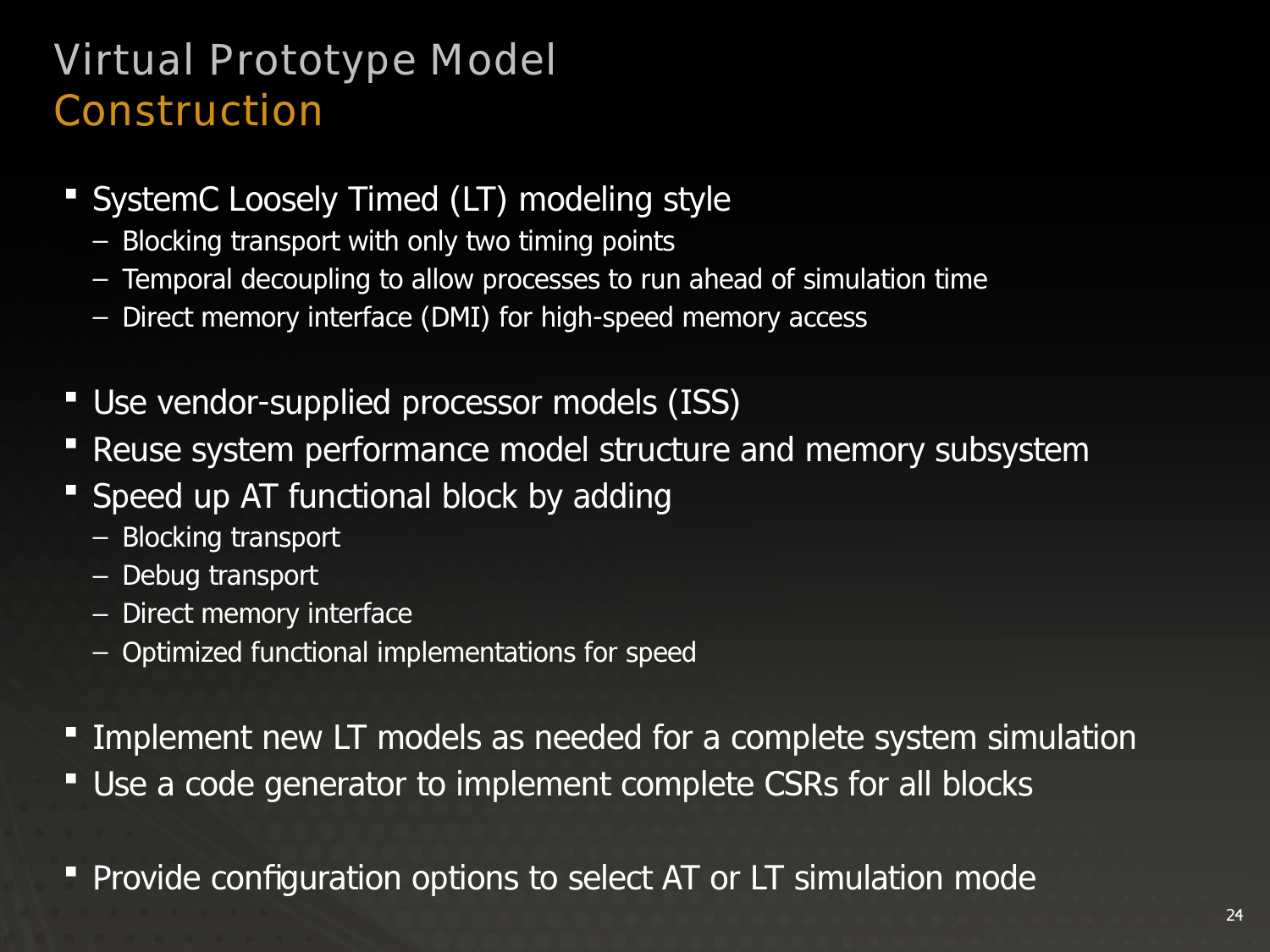

# Virtual Prototype Model Construction
SystemC Loosely Timed (LT) modeling style
Blocking transport with only two timing points
Temporal decoupling to allow processes to run ahead of simulation time
Direct memory interface (DMI) for high-speed memory access

Use vendor-supplied processor models (ISS)
Reuse system performance model structure and memory subsystem
Speed up AT functional block by adding
Blocking transport
Debug transport
Direct memory interface
Optimized functional implementations for speed

Implement new LT models as needed for a complete system simulation
Use a code generator to implement complete CSRs for all blocks

Provide configuration options to select AT or LT simulation mode